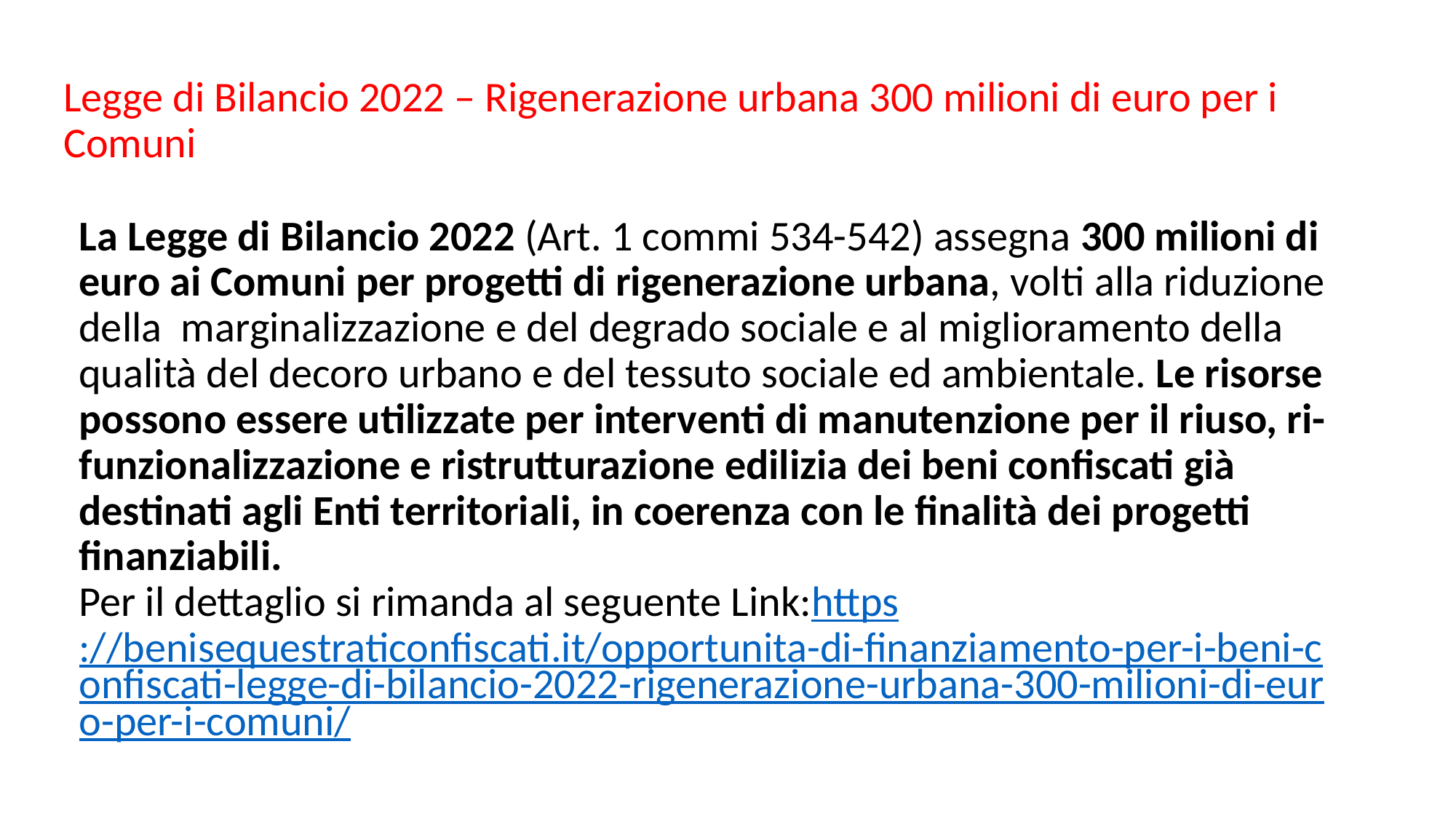

# Legge di Bilancio 2022 – Rigenerazione urbana 300 milioni di euro per i Comuni
La Legge di Bilancio 2022 (Art. 1 commi 534-542) assegna 300 milioni di euro ai Comuni per progetti di rigenerazione urbana, volti alla riduzione della  marginalizzazione e del degrado sociale e al miglioramento della qualità del decoro urbano e del tessuto sociale ed ambientale. Le risorse possono essere utilizzate per interventi di manutenzione per il riuso, ri-funzionalizzazione e ristrutturazione edilizia dei beni confiscati già destinati agli Enti territoriali, in coerenza con le finalità dei progetti finanziabili.
Per il dettaglio si rimanda al seguente Link:https://benisequestraticonfiscati.it/opportunita-di-finanziamento-per-i-beni-confiscati-legge-di-bilancio-2022-rigenerazione-urbana-300-milioni-di-euro-per-i-comuni/